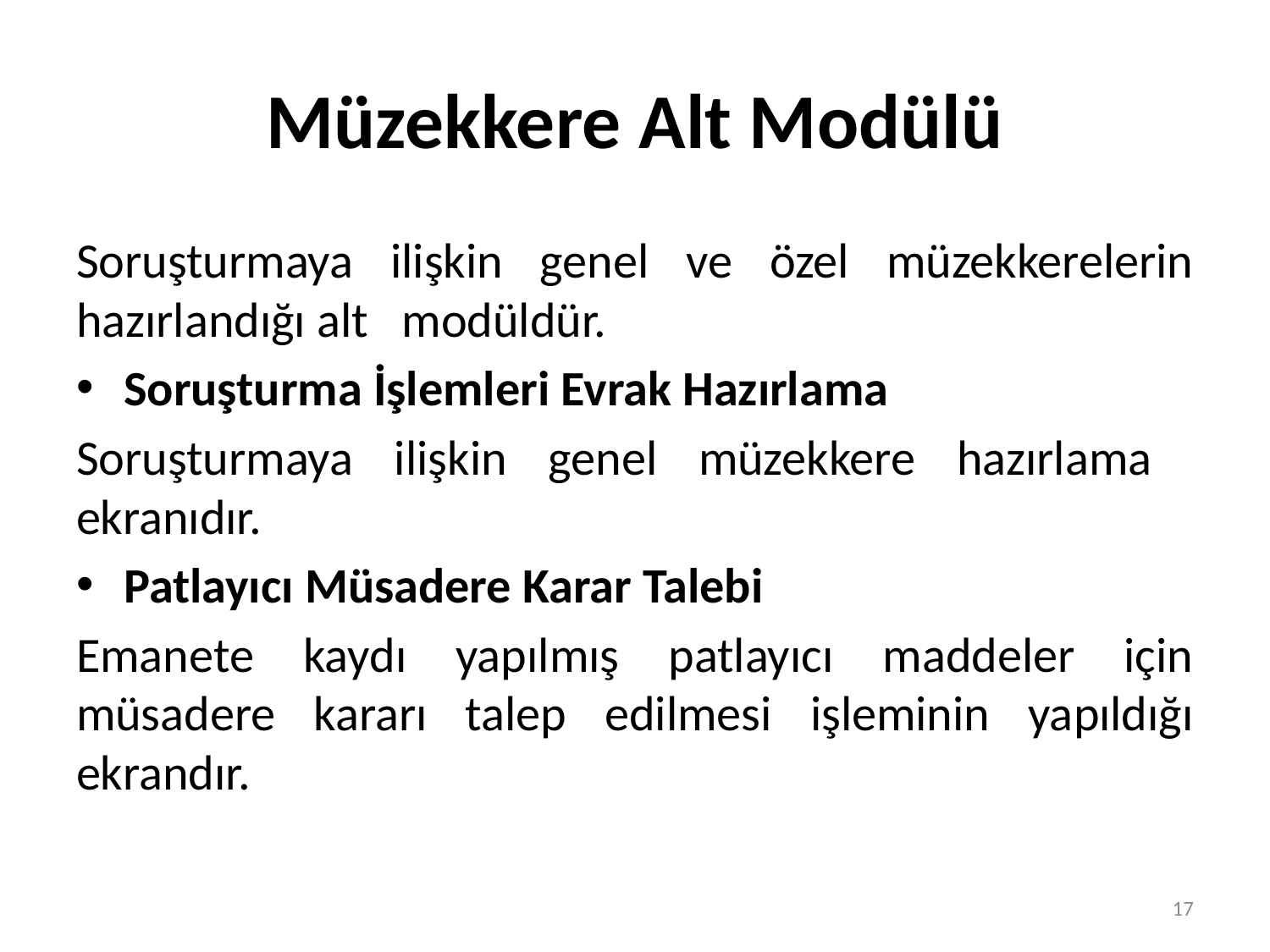

# Müzekkere Alt Modülü
Soruşturmaya ilişkin genel ve özel müzekkerelerin hazırlandığı alt   modüldür.
Soruşturma İşlemleri Evrak Hazırlama
Soruşturmaya ilişkin genel müzekkere hazırlama  ekranıdır.
Patlayıcı Müsadere Karar Talebi
Emanete kaydı yapılmış patlayıcı maddeler için müsadere kararı talep edilmesi işleminin yapıldığı ekrandır.

17